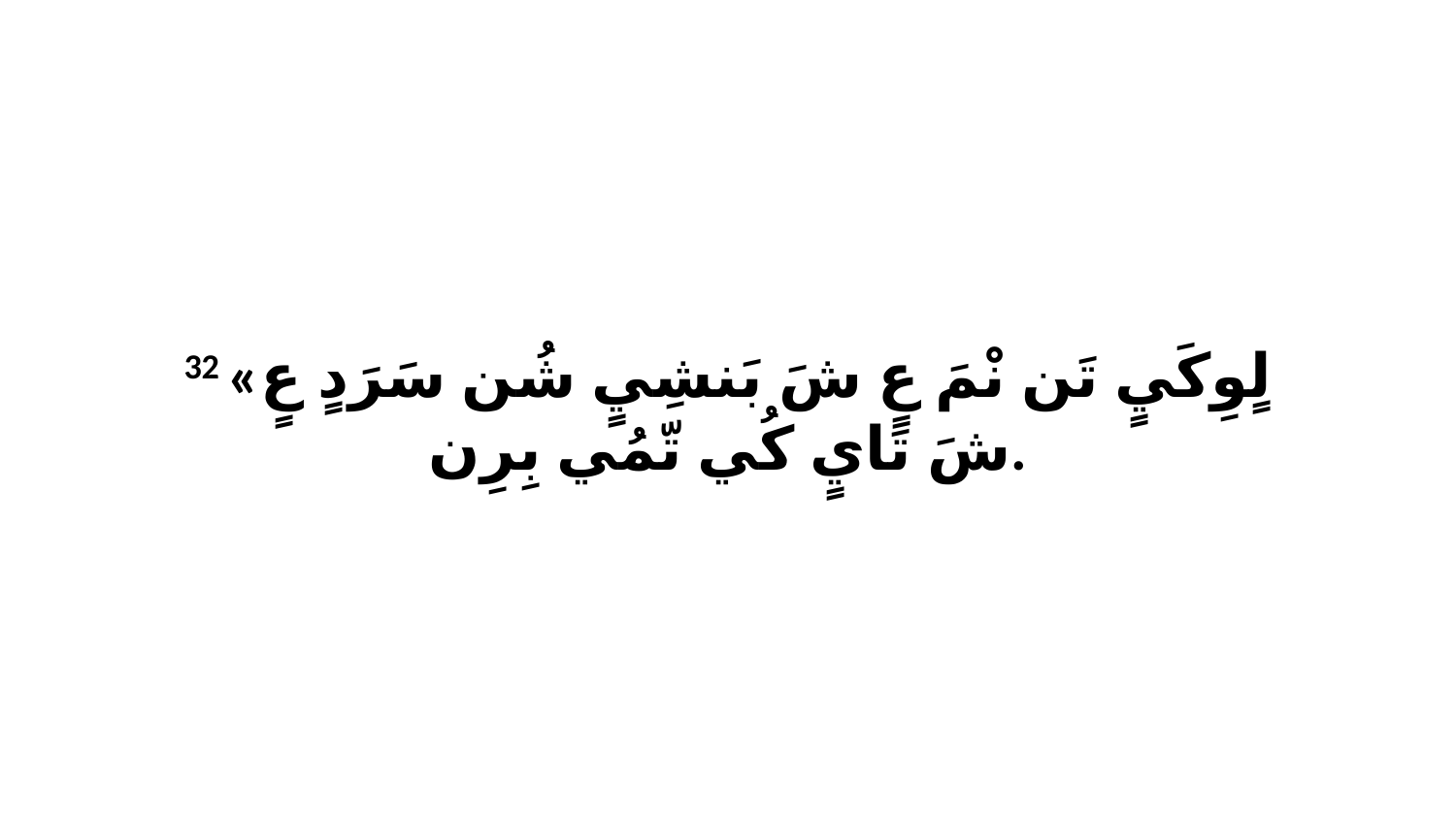

32 «لٍوِكَيٍ تَن نْمَ عٍ شَ بَنشِيٍ شُن سَرَدٍ عٍ شَ تَايٍ كُي تّمُي بِرِن.